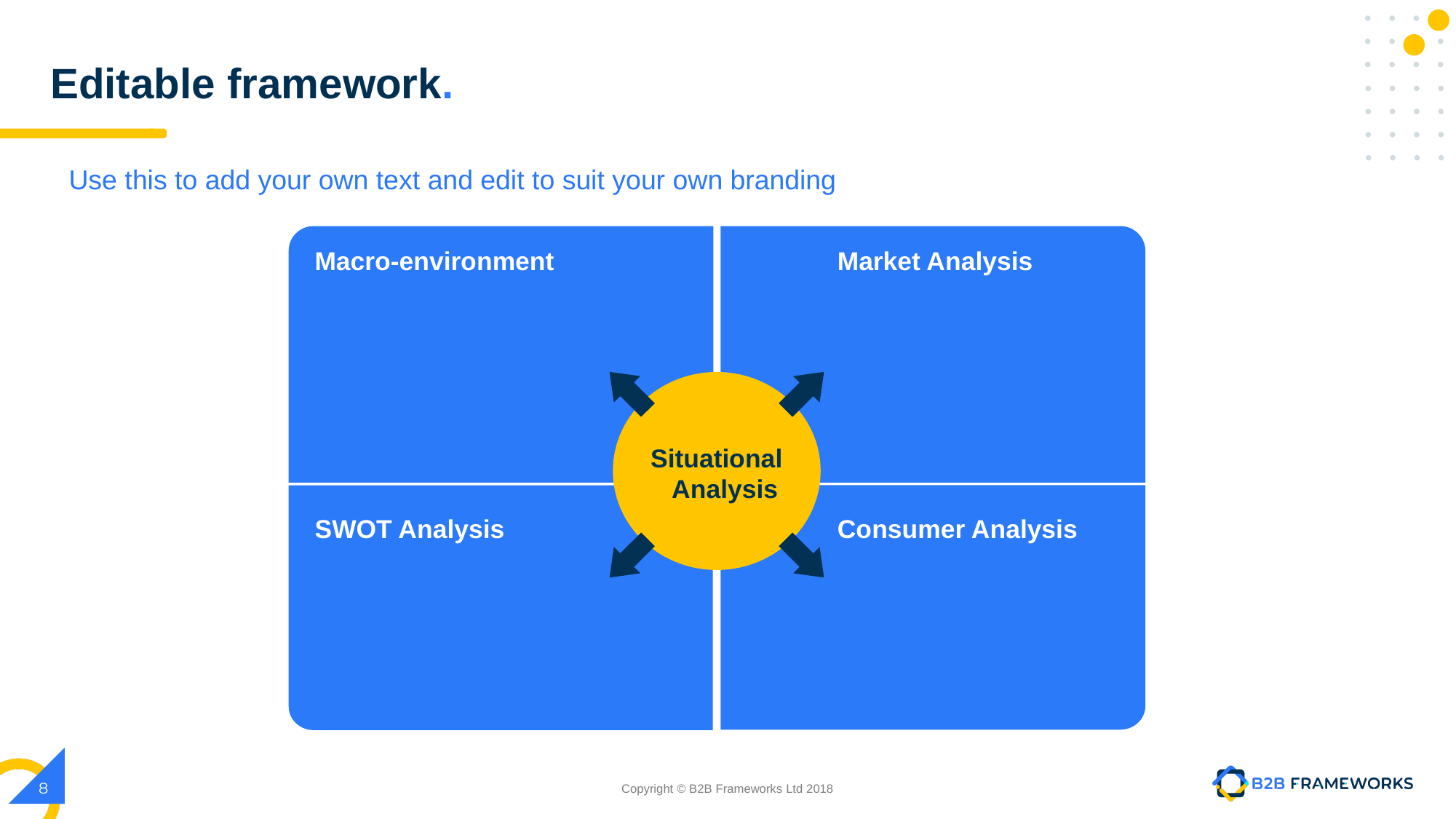

# Editable framework.

Use this to add your own text and edit to suit your own branding

Macro-environment
Market Analysis

Situational Analysis

SWOT Analysis

Consumer Analysis

8
Copyright © B2B Frameworks Ltd 2018